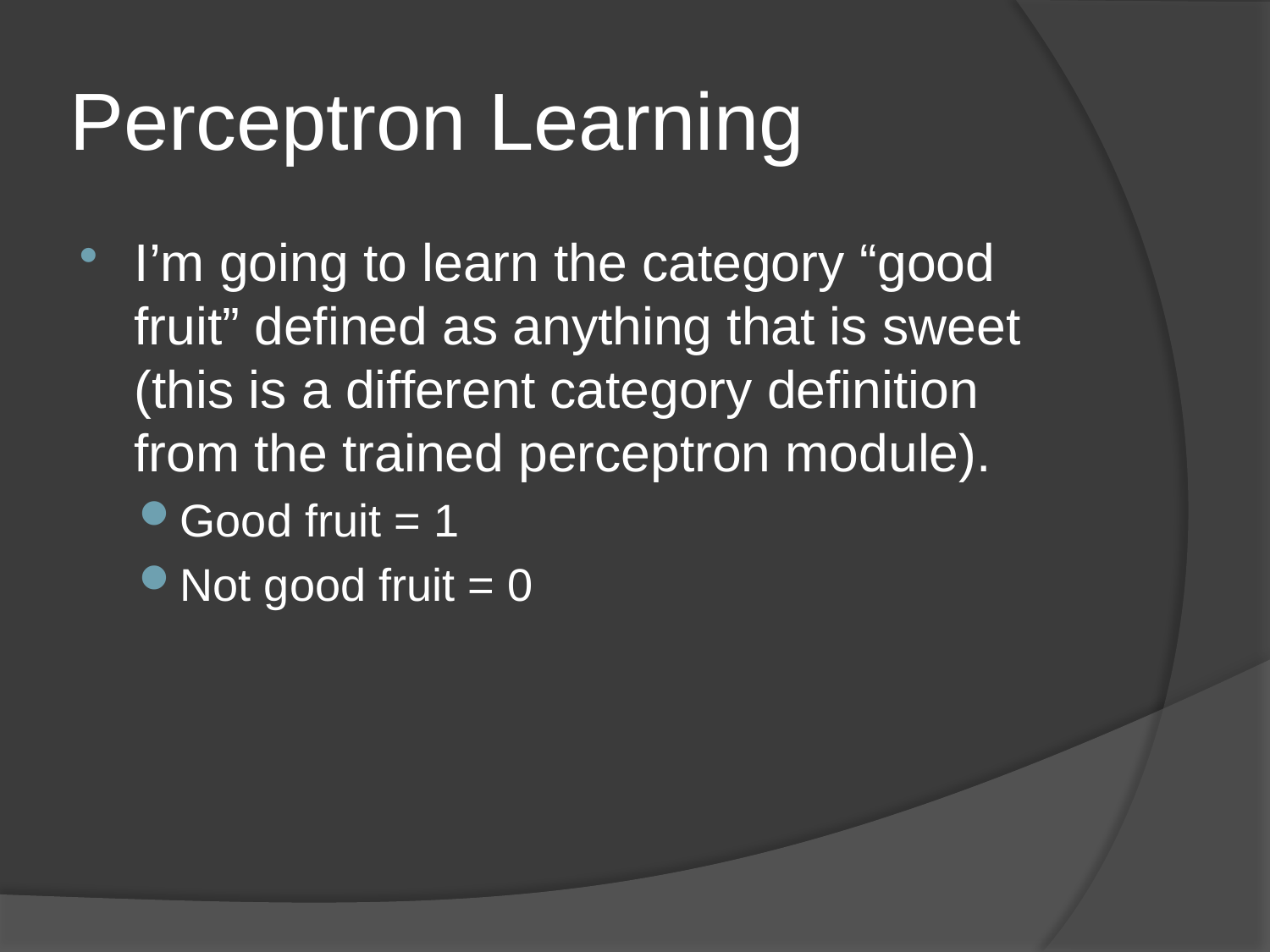

# Perceptron Learning
I’m going to learn the category “good fruit” defined as anything that is sweet (this is a different category definition from the trained perceptron module).
Good fruit = 1
Not good fruit = 0